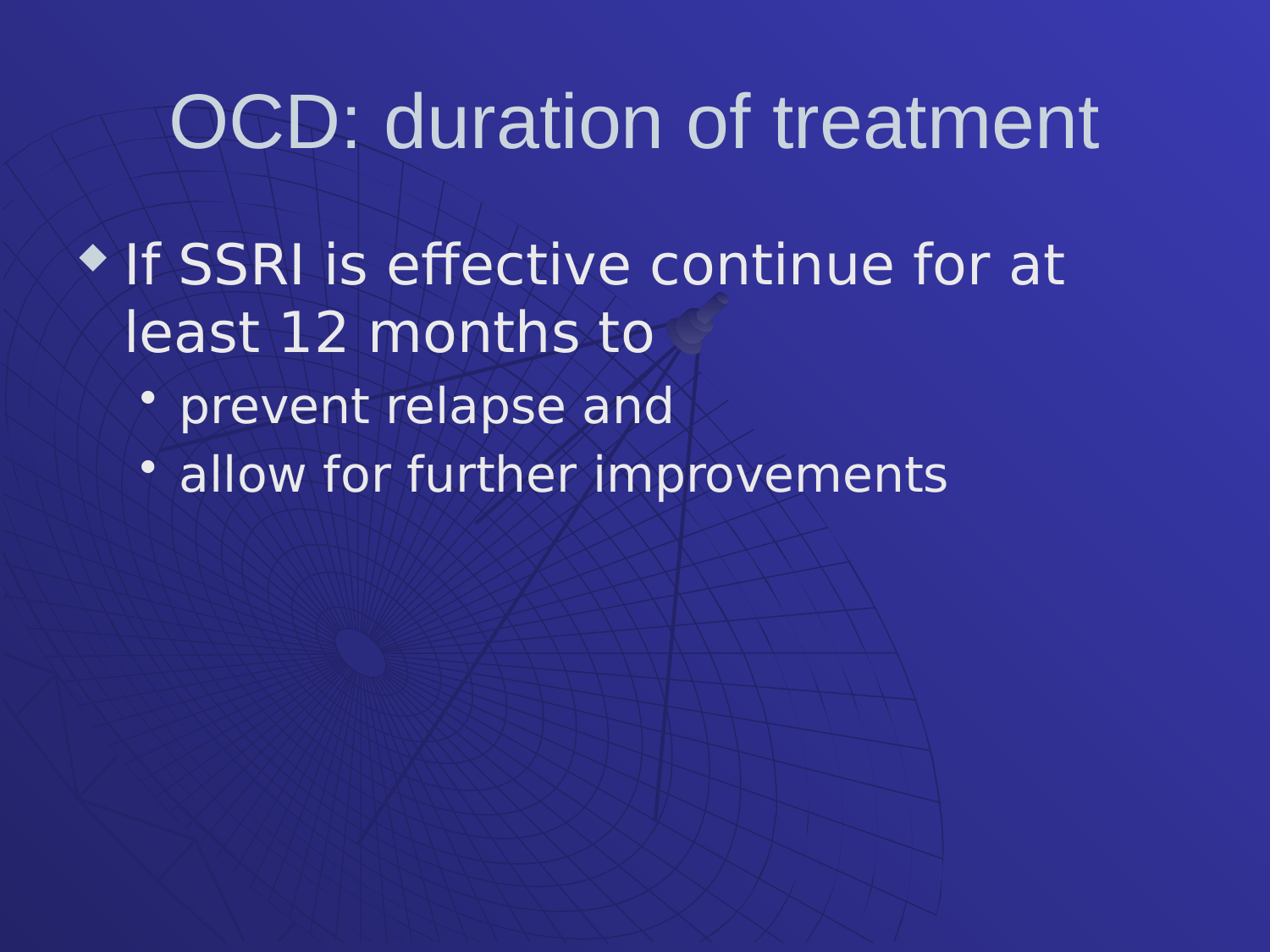

# OCD: duration of treatment
If SSRI is effective continue for at least 12 months to
prevent relapse and
allow for further improvements